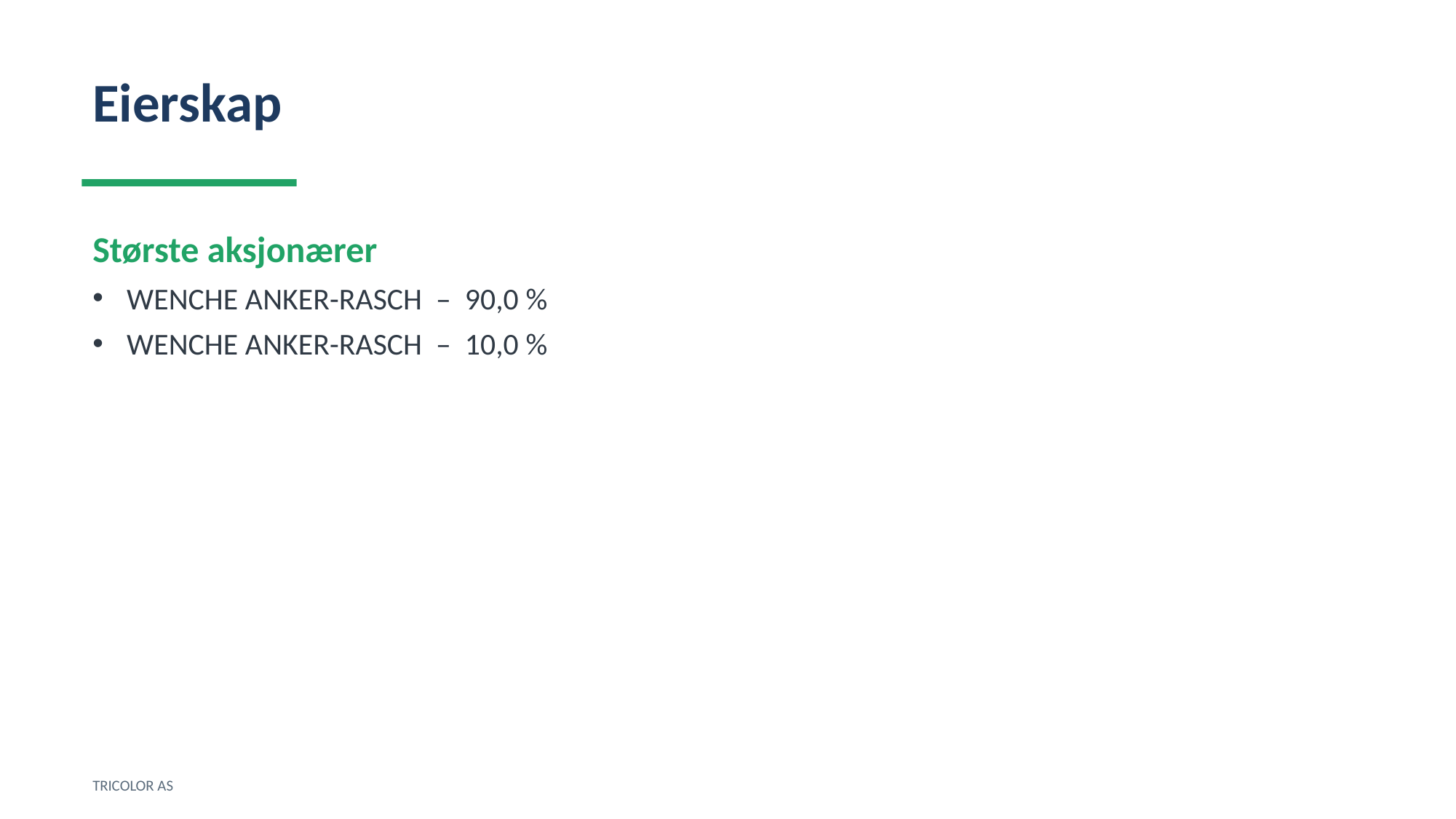

Eierskap

Største aksjonærer
WENCHE ANKER-RASCH  –  90,0 %
WENCHE ANKER-RASCH  –  10,0 %
TRICOLOR AS